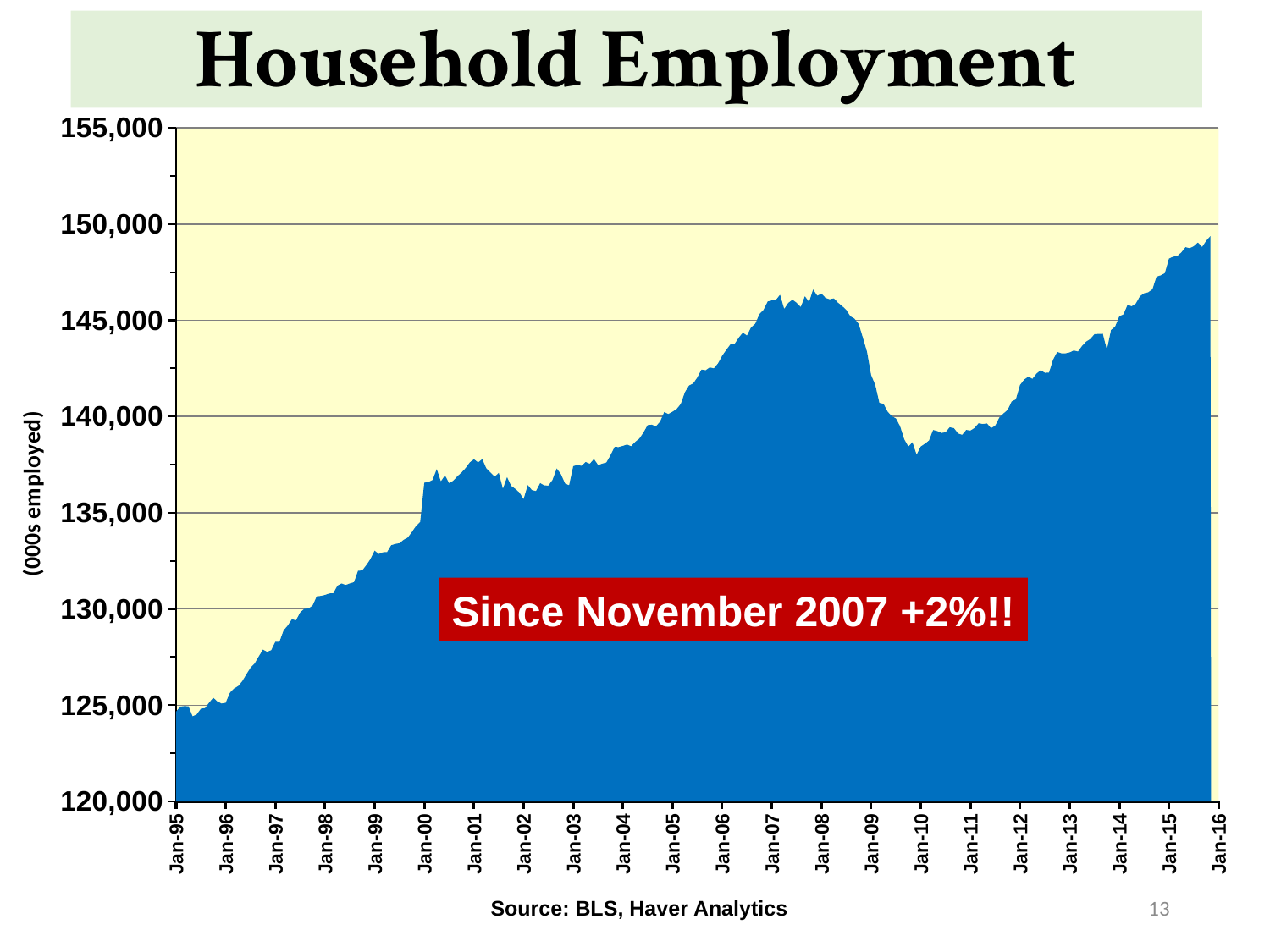

# Household Employment

### Chart

| Category | Series 1 |
|---|---|
| 34700 | 124663.0 |
| 34731 | 124928.0 |
| 34759 | 124955.0 |
| 34790 | 124945.0 |
| 34820 | 124421.0 |
| 34851 | 124522.0 |
| 34881 | 124816.0 |
| 34912 | 124852.0 |
| 34943 | 125133.0 |
| 34973 | 125388.0 |
| 35004 | 125188.0 |
| 35034 | 125088.0 |
| 35065 | 125125.0 |
| 35096 | 125639.0 |
| 35125 | 125862.0 |
| 35156 | 125994.0 |
| 35186 | 126244.0 |
| 35217 | 126602.0 |
| 35247 | 126947.0 |
| 35278 | 127172.0 |
| 35309 | 127536.0 |
| 35339 | 127890.0 |
| 35370 | 127771.0 |
| 35400 | 127860.0 |
| 35431 | 128298.0 |
| 35462 | 128298.0 |
| 35490 | 128891.0 |
| 35521 | 129143.0 |
| 35551 | 129464.0 |
| 35582 | 129412.0 |
| 35612 | 129822.0 |
| 35643 | 130010.0 |
| 35674 | 130019.0 |
| 35704 | 130179.0 |
| 35735 | 130653.0 |
| 35765 | 130679.0 |
| 35796 | 130726.0 |
| 35827 | 130807.0 |
| 35855 | 130814.0 |
| 35886 | 131209.0 |
| 35916 | 131325.0 |
| 35947 | 131244.0 |
| 35977 | 131329.0 |
| 36008 | 131390.0 |
| 36039 | 131986.0 |
| 36069 | 131999.0 |
| 36100 | 132280.0 |
| 36130 | 132602.0 |
| 36161 | 133027.0 |
| 36192 | 132856.0 |
| 36220 | 132947.0 |
| 36251 | 132955.0 |
| 36281 | 133311.0 |
| 36312 | 133378.0 |
| 36342 | 133414.0 |
| 36373 | 133591.0 |
| 36404 | 133707.0 |
| 36434 | 133993.0 |
| 36465 | 134309.0 |
| 36495 | 134523.0 |
| 36526 | 136559.0 |
| 36557 | 136598.0 |
| 36586 | 136701.0 |
| 36617 | 137270.0 |
| 36647 | 136630.0 |
| 36678 | 136940.0 |
| 36708 | 136531.0 |
| 36739 | 136662.0 |
| 36770 | 136893.0 |
| 36800 | 137088.0 |
| 36831 | 137322.0 |
| 36861 | 137614.0 |
| 36892 | 137778.0 |
| 36923 | 137612.0 |
| 36951 | 137783.0 |
| 36982 | 137299.0 |
| 37012 | 137092.0 |
| 37043 | 136873.0 |
| 37073 | 137071.0 |
| 37104 | 136241.0 |
| 37135 | 136846.0 |
| 37165 | 136392.0 |
| 37196 | 136238.0 |
| 37226 | 136047.0 |
| 37257 | 135701.0 |
| 37288 | 136438.0 |
| 37316 | 136177.0 |
| 37347 | 136126.0 |
| 37377 | 136539.0 |
| 37408 | 136415.0 |
| 37438 | 136413.0 |
| 37469 | 136705.0 |
| 37500 | 137302.0 |
| 37530 | 137008.0 |
| 37561 | 136521.0 |
| 37591 | 136426.0 |
| 37622 | 137417.0 |
| 37653 | 137482.0 |
| 37681 | 137434.0 |
| 37712 | 137633.0 |
| 37742 | 137544.0 |
| 37773 | 137790.0 |
| 37803 | 137474.0 |
| 37834 | 137549.0 |
| 37865 | 137609.0 |
| 37895 | 137984.0 |
| 37926 | 138424.0 |
| 37956 | 138411.0 |
| 37987 | 138472.0 |
| 38018 | 138542.0 |
| 38047 | 138453.0 |
| 38078 | 138680.0 |
| 38108 | 138852.0 |
| 38139 | 139174.0 |
| 38169 | 139556.0 |
| 38200 | 139573.0 |
| 38231 | 139487.0 |
| 38261 | 139732.0 |
| 38292 | 140231.0 |
| 38322 | 140125.0 |
| 38353 | 140245.0 |
| 38384 | 140385.0 |
| 38412 | 140654.0 |
| 38443 | 141254.0 |
| 38473 | 141609.0 |
| 38504 | 141714.0 |
| 38534 | 142026.0 |
| 38565 | 142434.0 |
| 38596 | 142401.0 |
| 38626 | 142548.0 |
| 38657 | 142499.0 |
| 38687 | 142752.0 |
| 38718 | 143150.0 |
| 38749 | 143457.0 |
| 38777 | 143741.0 |
| 38808 | 143761.0 |
| 38838 | 144089.0 |
| 38869 | 144353.0 |
| 38899 | 144202.0 |
| 38930 | 144625.0 |
| 38961 | 144815.0 |
| 38991 | 145314.0 |
| 39022 | 145534.0 |
| 39052 | 145970.0 |
| 39083 | 146028.0 |
| 39114 | 146057.0 |
| 39142 | 146320.0 |
| 39173 | 145586.0 |
| 39203 | 145903.0 |
| 39234 | 146063.0 |
| 39264 | 145905.0 |
| 39295 | 145682.0 |
| 39326 | 146244.0 |
| 39356 | 145946.0 |
| 39387 | 146595.0 |
| 39417 | 146273.0 |
| 39448 | 146378.0 |
| 39479 | 146156.0 |
| 39508 | 146086.0 |
| 39539 | 146132.0 |
| 39569 | 145908.0 |
| 39600 | 145737.0 |
| 39630 | 145532.0 |
| 39661 | 145203.0 |
| 39692 | 145076.0 |
| 39722 | 144802.0 |
| 39753 | 144100.0 |
| 39783 | 143369.0 |
| 39814 | 142152.0 |
| 39845 | 141640.0 |
| 39873 | 140707.0 |
| 39904 | 140656.0 |
| 39934 | 140248.0 |
| 39965 | 140009.0 |
| 39995 | 139901.0 |
| 40026 | 139492.0 |
| 40057 | 138818.0 |
| 40087 | 138432.0 |
| 40118 | 138659.0 |
| 40148 | 138013.0 |
| 40179 | 138438.0 |
| 40210 | 138581.0 |
| 40238 | 138751.0 |
| 40269 | 139297.0 |
| 40299 | 139241.0 |
| 40330 | 139141.0 |
| 40360 | 139179.0 |
| 40391 | 139438.0 |
| 40422 | 139396.0 |
| 40452 | 139119.0 |
| 40483 | 139044.0 |
| 40513 | 139301.0 |
| 40544 | 139267.0 |
| 40575 | 139400.0 |
| 40603 | 139649.0 |
| 40634 | 139610.0 |
| 40664 | 139639.0 |
| 40695 | 139392.0 |
| 40725 | 139520.0 |
| 40756 | 139940.0 |
| 40787 | 140156.0 |
| 40817 | 140336.0 |
| 40848 | 140780.0 |
| 40878 | 140890.0 |
| 40909 | 141633.0 |
| 40940 | 141911.0 |
| 40969 | 142069.0 |
| 41000 | 141953.0 |
| 41030 | 142231.0 |
| 41061 | 142400.0 |
| 41091 | 142270.0 |
| 41122 | 142277.0 |
| 41153 | 142953.0 |
| 41183 | 143350.0 |
| 41214 | 143279.0 |
| 41244 | 143280.0 |
| 41275 | 143328.0 |
| 41306 | 143429.0 |
| 41334 | 143374.0 |
| 41365 | 143665.0 |
| 41395 | 143890.0 |
| 41426 | 144025.0 |
| 41456 | 144275.0 |
| 41487 | 144288.0 |
| 41518 | 144297.0 |
| 41548 | 143453.0 |
| 41579 | 144490.0 |
| 41609 | 144671.0 |
| 41640 | 145206.0 |
| 41671 | 145301.0 |
| 41699 | 145796.0 |
| 41730 | 145724.0 |
| 41760 | 145868.0 |
| 41791 | 146247.0 |
| 41821 | 146401.0 |
| 41852 | 146451.0 |
| 41883 | 146607.0 |
| 41913 | 147260.0 |
| 41944 | 147331.0 |
| 41974 | 147442.0 |
| 42005 | 148201.0 |
| 42036 | 148297.0 |
| 42064 | 148331.0 |
| 42095 | 148523.0 |
| 42125 | 148795.0 |
| 42156 | 148739.0 |
| 42186 | 148840.0 |
| 42217 | 149036.0 |
| 42248 | 148800.0 |
| 42278 | 149120.0 |
| 42309 | 149364.0 |
| 42339 | None |
| 42370 | None |
Since November 2007 +2%!!
13
Source: BLS, Haver Analytics